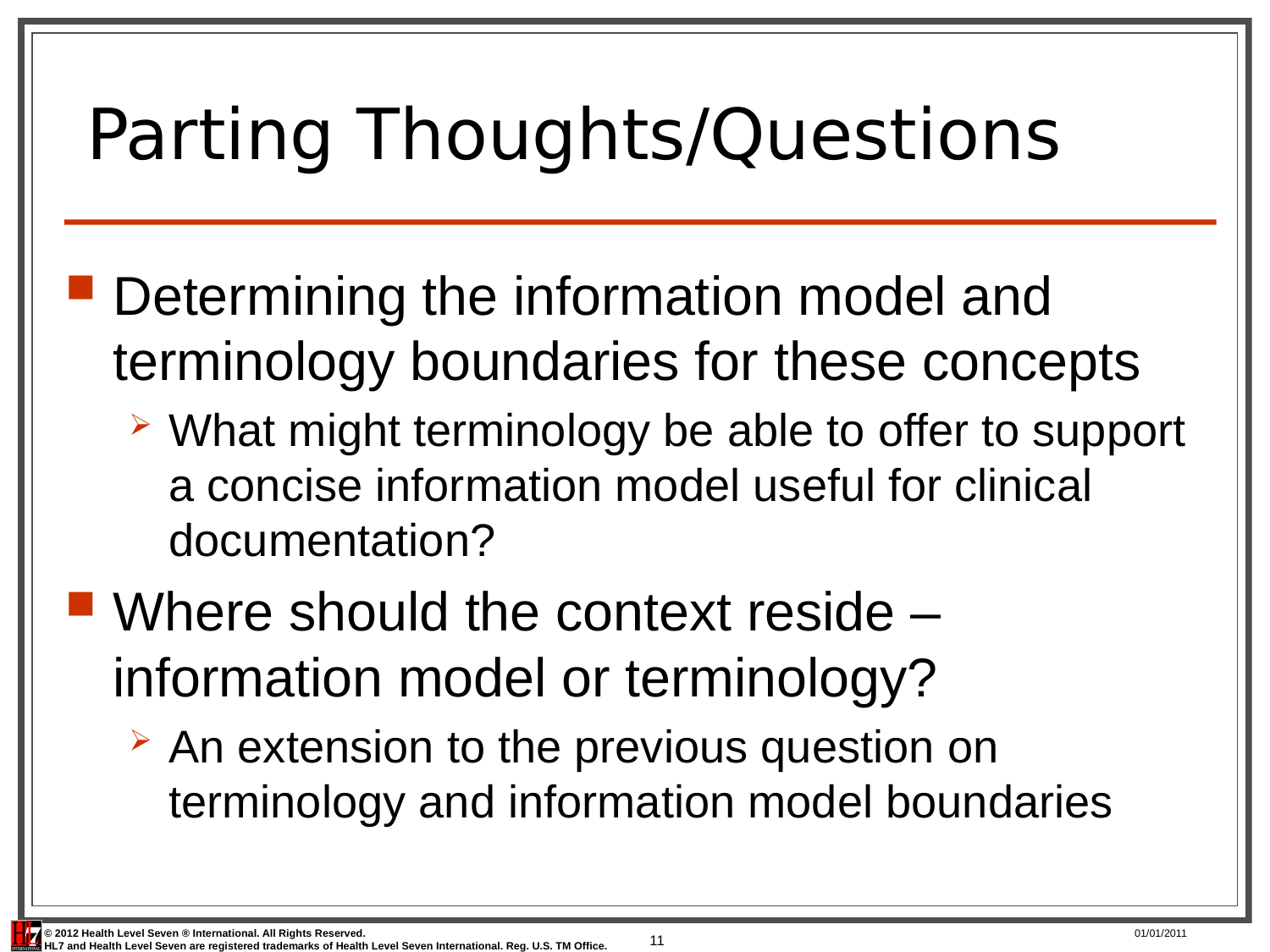

# Parting Thoughts/Questions
Determining the information model and terminology boundaries for these concepts
What might terminology be able to offer to support a concise information model useful for clinical documentation?
Where should the context reside – information model or terminology?
An extension to the previous question on terminology and information model boundaries
11
01/01/2011